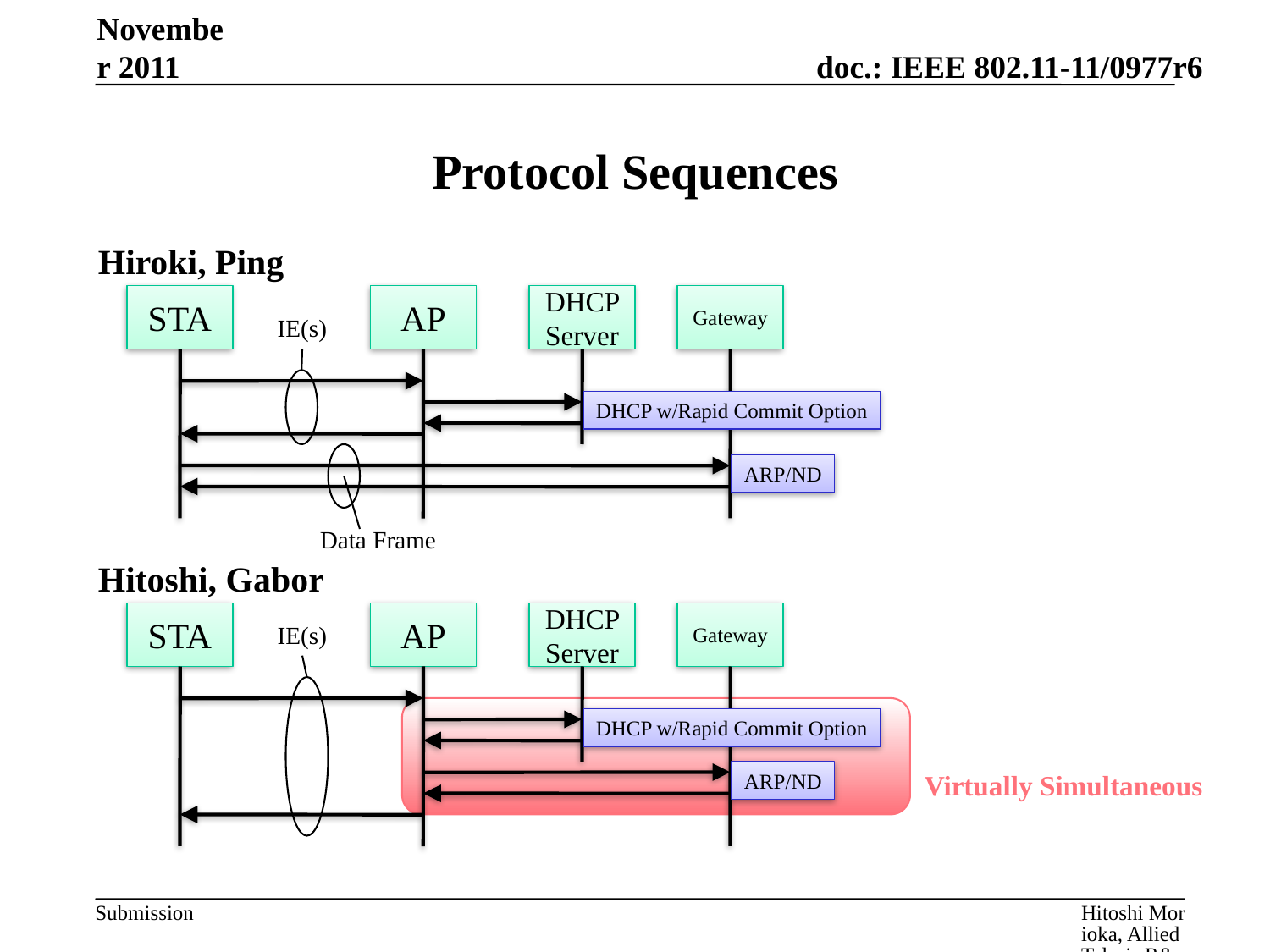

November 2011
# Protocol Sequences
Hiroki, Ping
STA
AP
DHCP Server
Gateway
IE(s)

DHCP w/Rapid Commit Option

ARP/ND
Data Frame
Hitoshi, Gabor
STA
AP
DHCP Server
Gateway
IE(s)

DHCP w/Rapid Commit Option
ARP/ND
Virtually Simultaneous
Hitoshi Morioka, Allied Telesis R&D Center